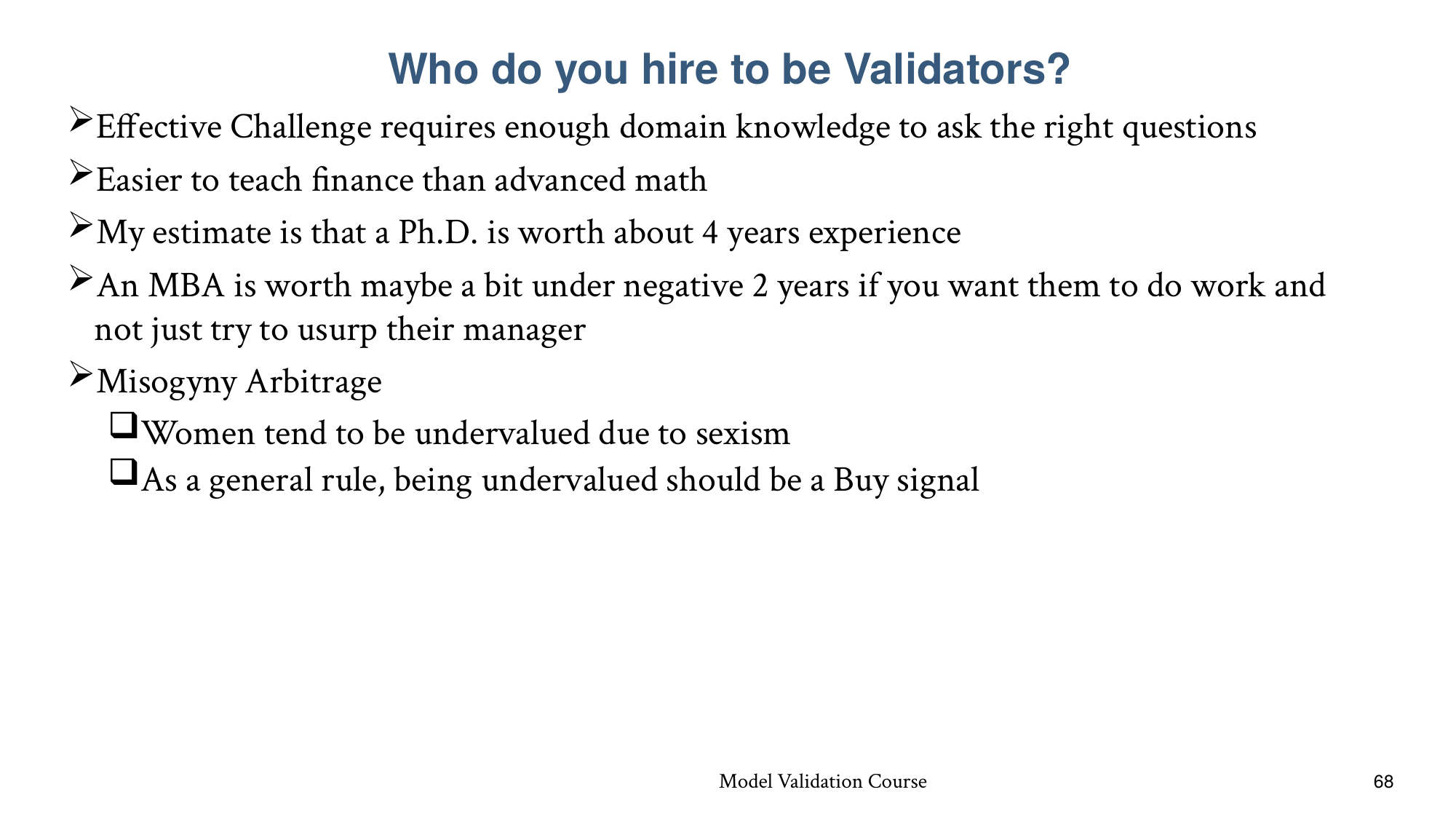

# Who do you hire to be Validators?
Effective Challenge requires enough domain knowledge to ask the right questions
Easier to teach finance than advanced math
My estimate is that a Ph.D. is worth about 4 years experience
An MBA is worth maybe a bit under negative 2 years if you want them to do work and not just try to usurp their manager
Misogyny Arbitrage
Women tend to be undervalued due to sexism
As a general rule, being undervalued should be a Buy signal
Model Validation Course					68